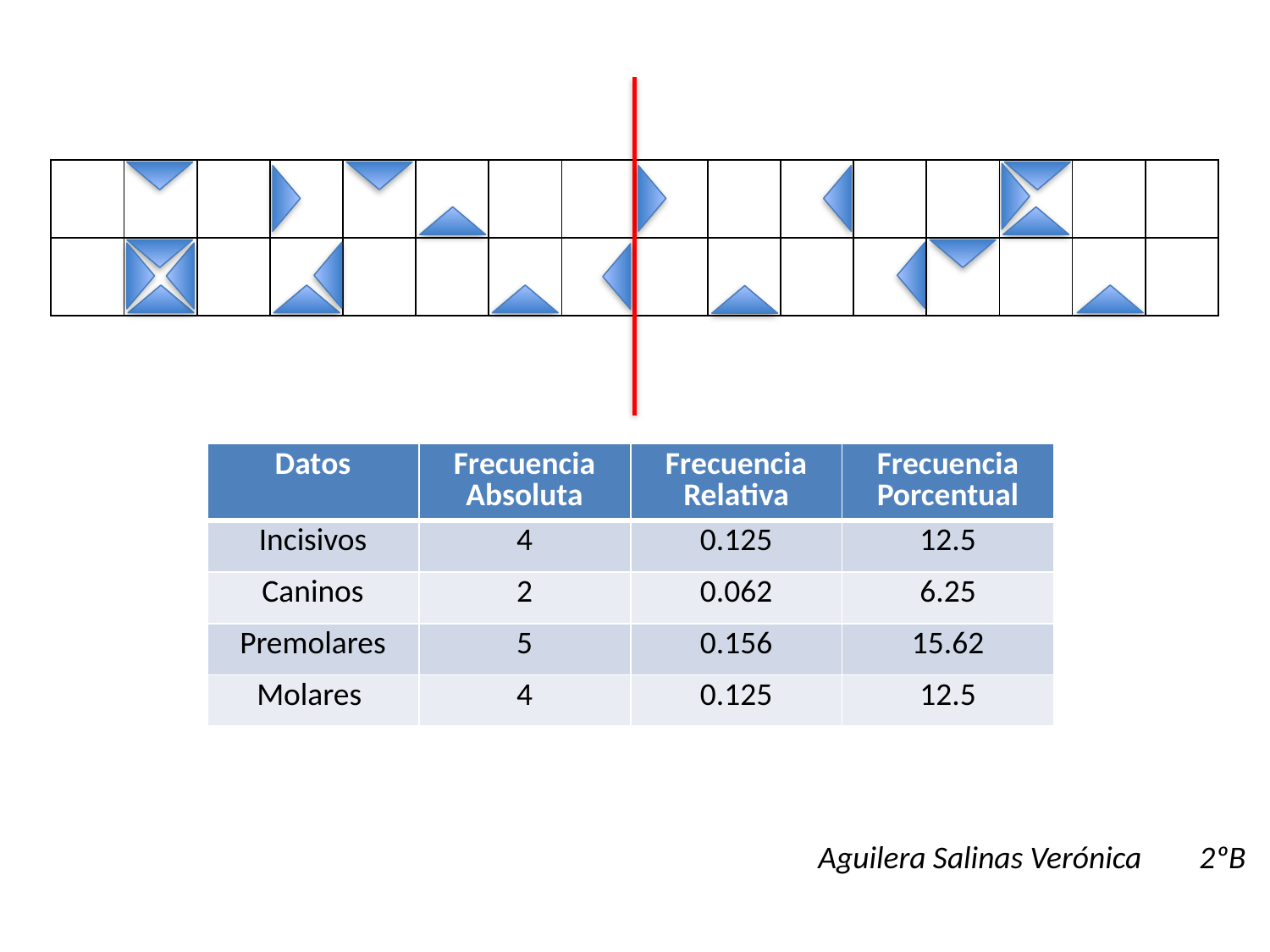

|  |  |  |  |  |  |  |  |  |  |  |  |  |  |  |  |
| --- | --- | --- | --- | --- | --- | --- | --- | --- | --- | --- | --- | --- | --- | --- | --- |
|  |  |  |  |  |  |  |  |  |  |  |  |  |  |  |  |

| Datos | Frecuencia Absoluta | Frecuencia Relativa | Frecuencia Porcentual |
| --- | --- | --- | --- |
| Incisivos | 4 | 0.125 | 12.5 |
| Caninos | 2 | 0.062 | 6.25 |
| Premolares | 5 | 0.156 | 15.62 |
| Molares | 4 | 0.125 | 12.5 |
Aguilera Salinas Verónica	2ºB